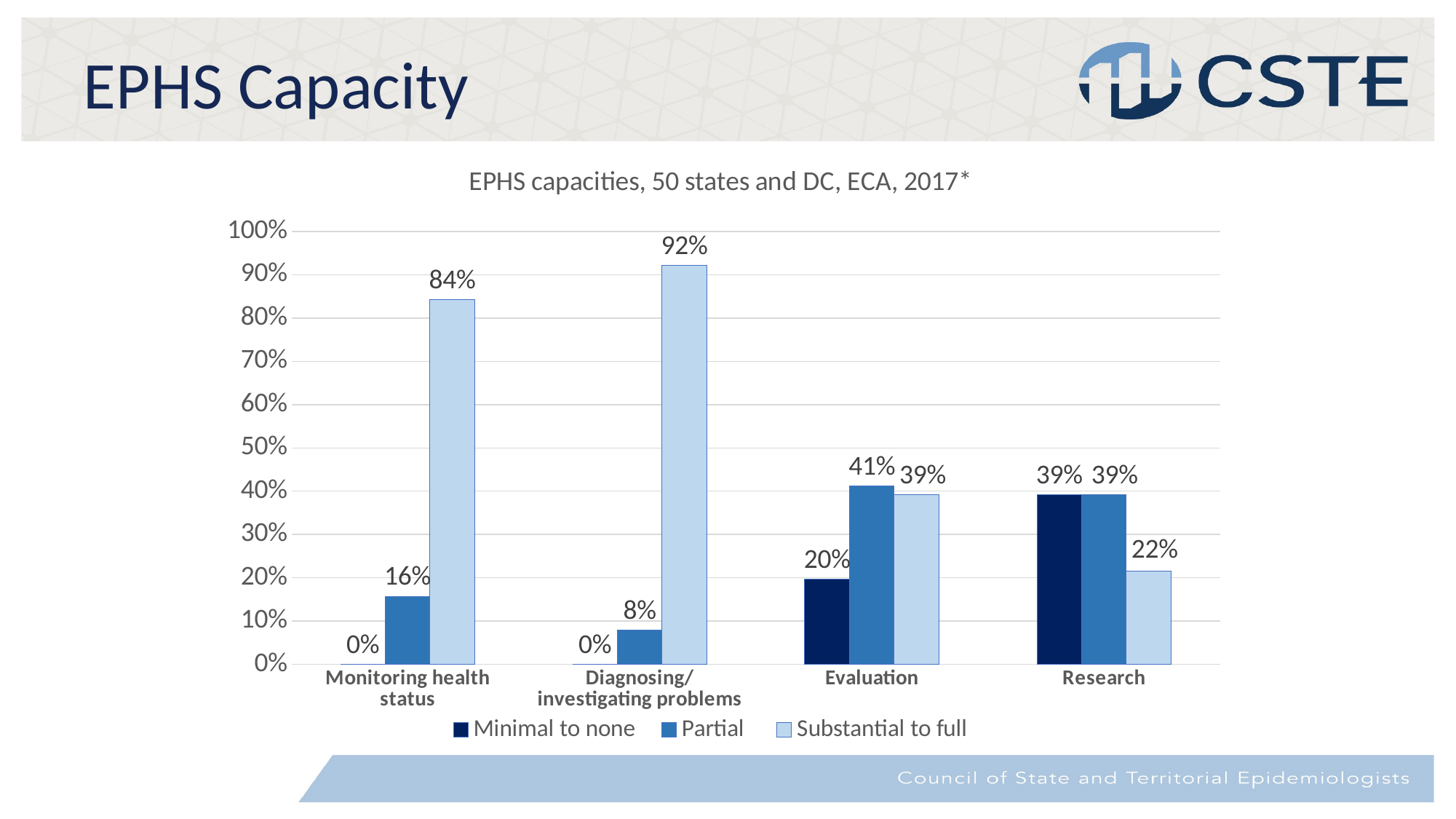

# EPHS Capacity

### Chart: EPHS capacities, 50 states and DC, ECA, 2017*

| Category | Minimal to none | Partial  | Substantial to full |
|---|---|---|---|
| Monitoring health status | 0.0 | 0.1569 | 0.8431 |
| Diagnosing/investigating problems | 0.0 | 0.0784 | 0.9216 |
| Evaluation | 0.1961 | 0.4118 | 0.3922 |
| Research | 0.3922 | 0.3922 | 0.2157 |